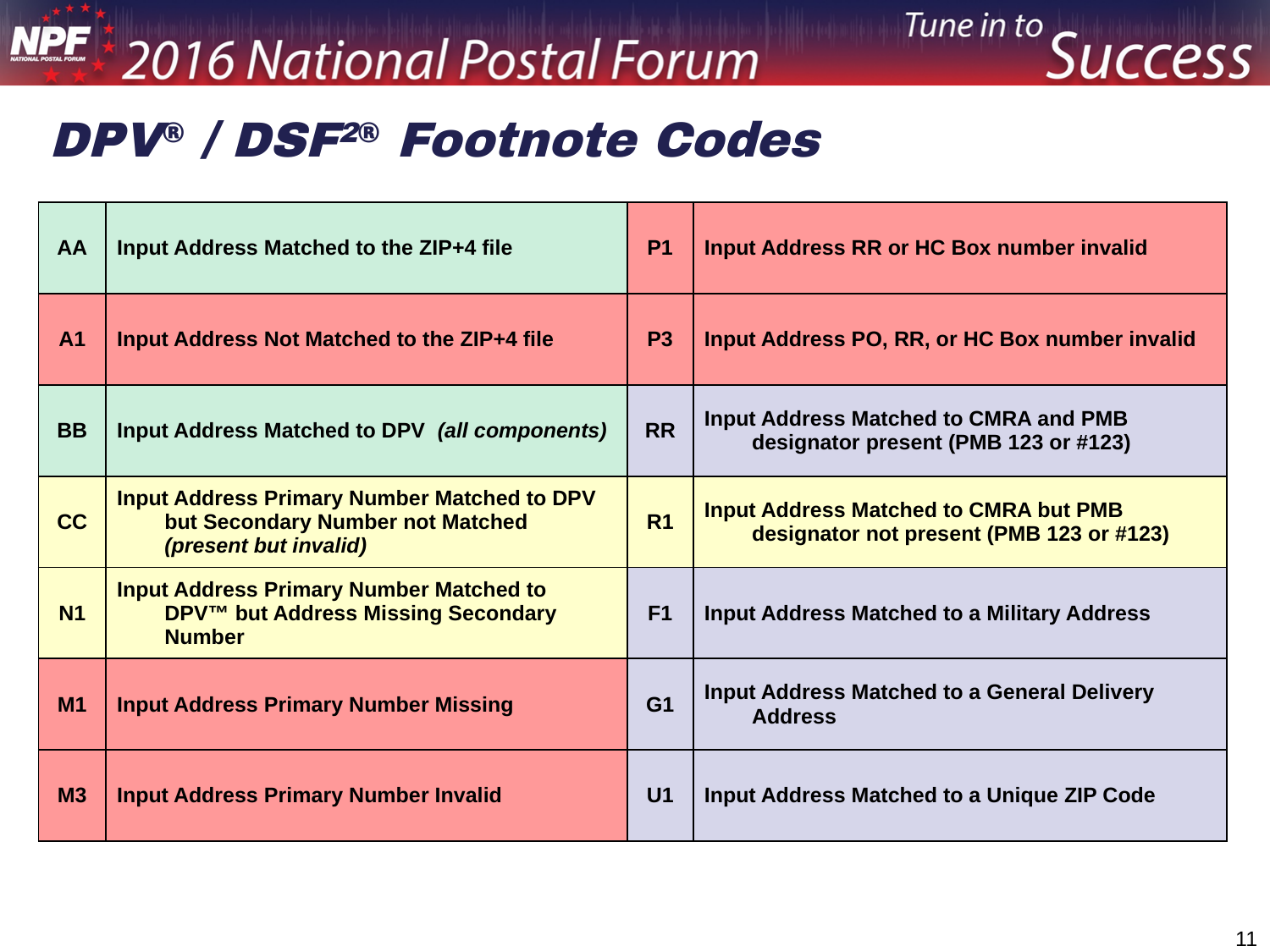

# DPV® / DSF2® Footnote Codes
| AA | Input Address Matched to the ZIP+4 file | P1 | Input Address RR or HC Box number invalid |
| --- | --- | --- | --- |
| A1 | Input Address Not Matched to the ZIP+4 file | P3 | Input Address PO, RR, or HC Box number invalid |
| BB | Input Address Matched to DPV (all components) | RR | Input Address Matched to CMRA and PMB designator present (PMB 123 or #123) |
| CC | Input Address Primary Number Matched to DPV but Secondary Number not Matched (present but invalid) | R1 | Input Address Matched to CMRA but PMB designator not present (PMB 123 or #123) |
| N1 | Input Address Primary Number Matched to DPV™ but Address Missing Secondary Number | F1 | Input Address Matched to a Military Address |
| M1 | Input Address Primary Number Missing | G1 | Input Address Matched to a General Delivery Address |
| M3 | Input Address Primary Number Invalid | U1 | Input Address Matched to a Unique ZIP Code |
11